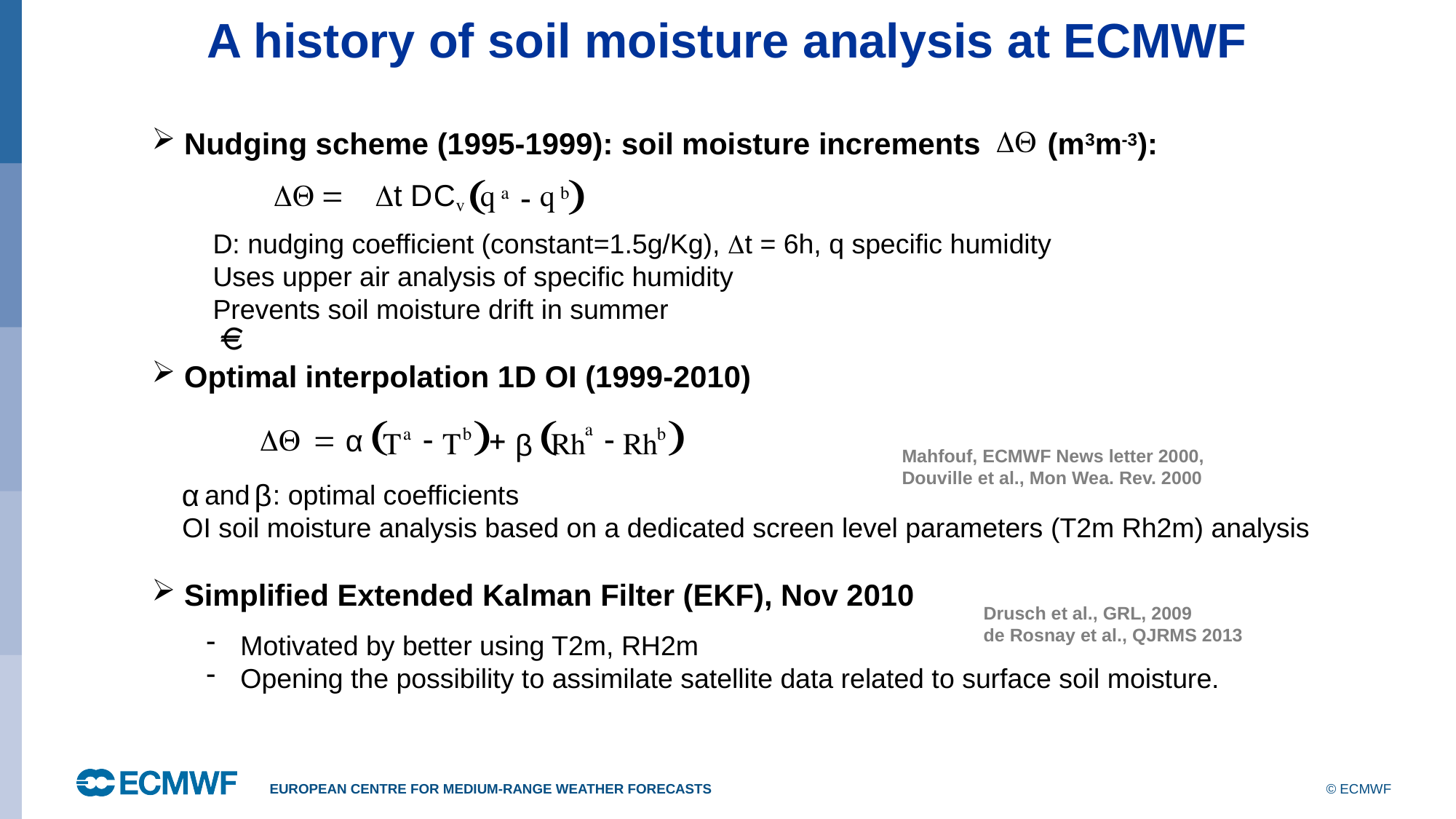

A history of soil moisture analysis at ECMWF
 Nudging scheme (1995-1999): soil moisture increments        (m3m-3):

        D: nudging coefficient (constant=1.5g/Kg), Δt = 6h, q specific humidity
        Uses upper air analysis of specific humidity
        Prevents soil moisture drift in summer

 Optimal interpolation 1D OI (1999-2010)

        and   : optimal coefficients
    OI soil moisture analysis based on a dedicated screen level parameters (T2m Rh2m) analysis

 Simplified Extended Kalman Filter (EKF), Nov 2010
Motivated by better using T2m, RH2m
Opening the possibility to assimilate satellite data related to surface soil moisture.

ΔΘ
(
)
ΔΘ
=  Δt D
 C
q
q
−
a
b

v

(
)
(
)
a

ΔΘ
=
−
+
−
α
a
b
b
T
T
Rh
Rh
β
Mahfouf, ECMWF News letter 2000,
Douville et al., Mon Wea. Rev. 2000
α
β

Drusch et al., GRL, 2009
de Rosnay et al., QJRMS 2013